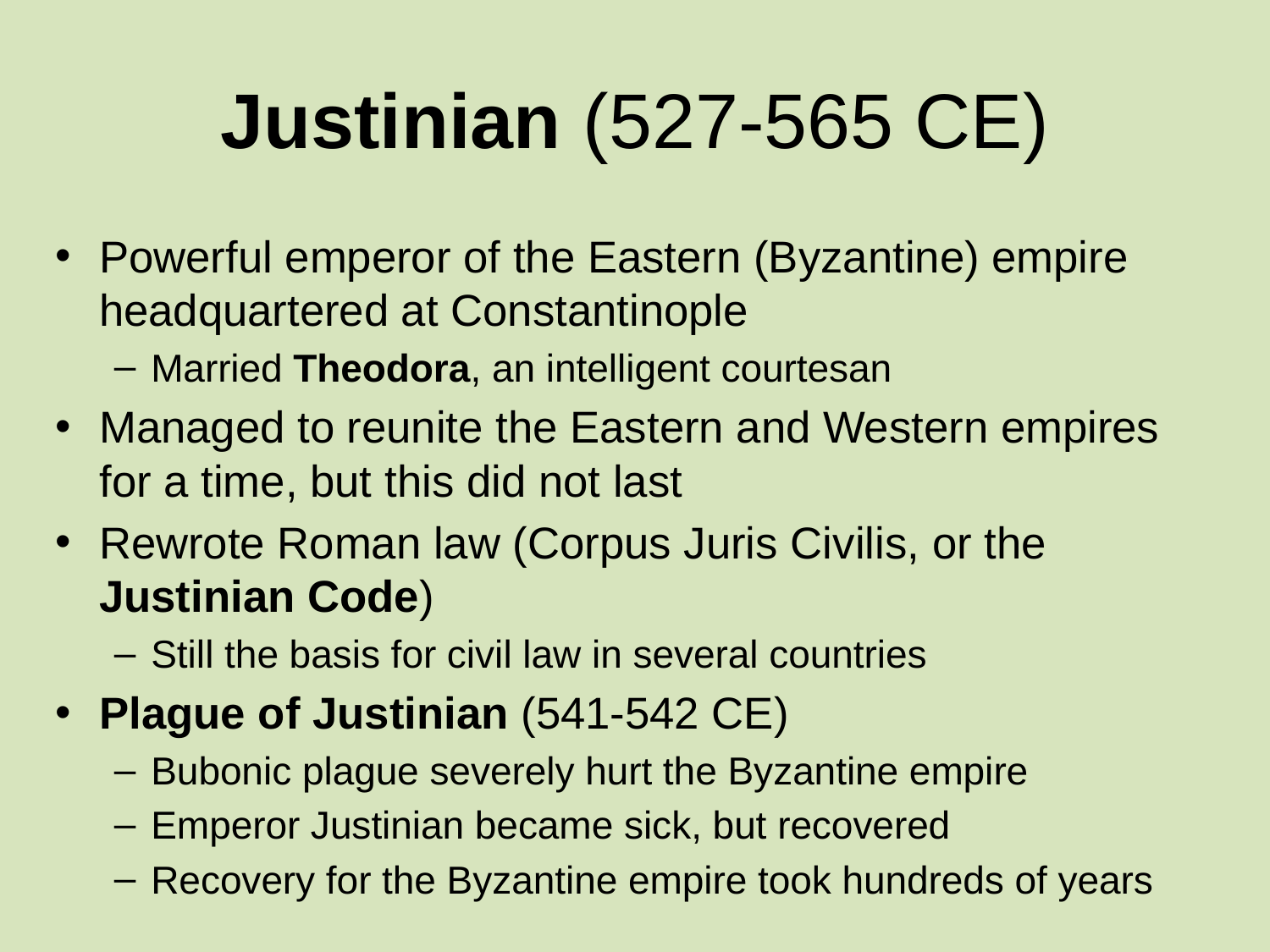

# Justinian (527-565 CE)
Powerful emperor of the Eastern (Byzantine) empire headquartered at Constantinople
Married Theodora, an intelligent courtesan
Managed to reunite the Eastern and Western empires for a time, but this did not last
Rewrote Roman law (Corpus Juris Civilis, or the Justinian Code)
Still the basis for civil law in several countries
Plague of Justinian (541-542 CE)
Bubonic plague severely hurt the Byzantine empire
Emperor Justinian became sick, but recovered
Recovery for the Byzantine empire took hundreds of years